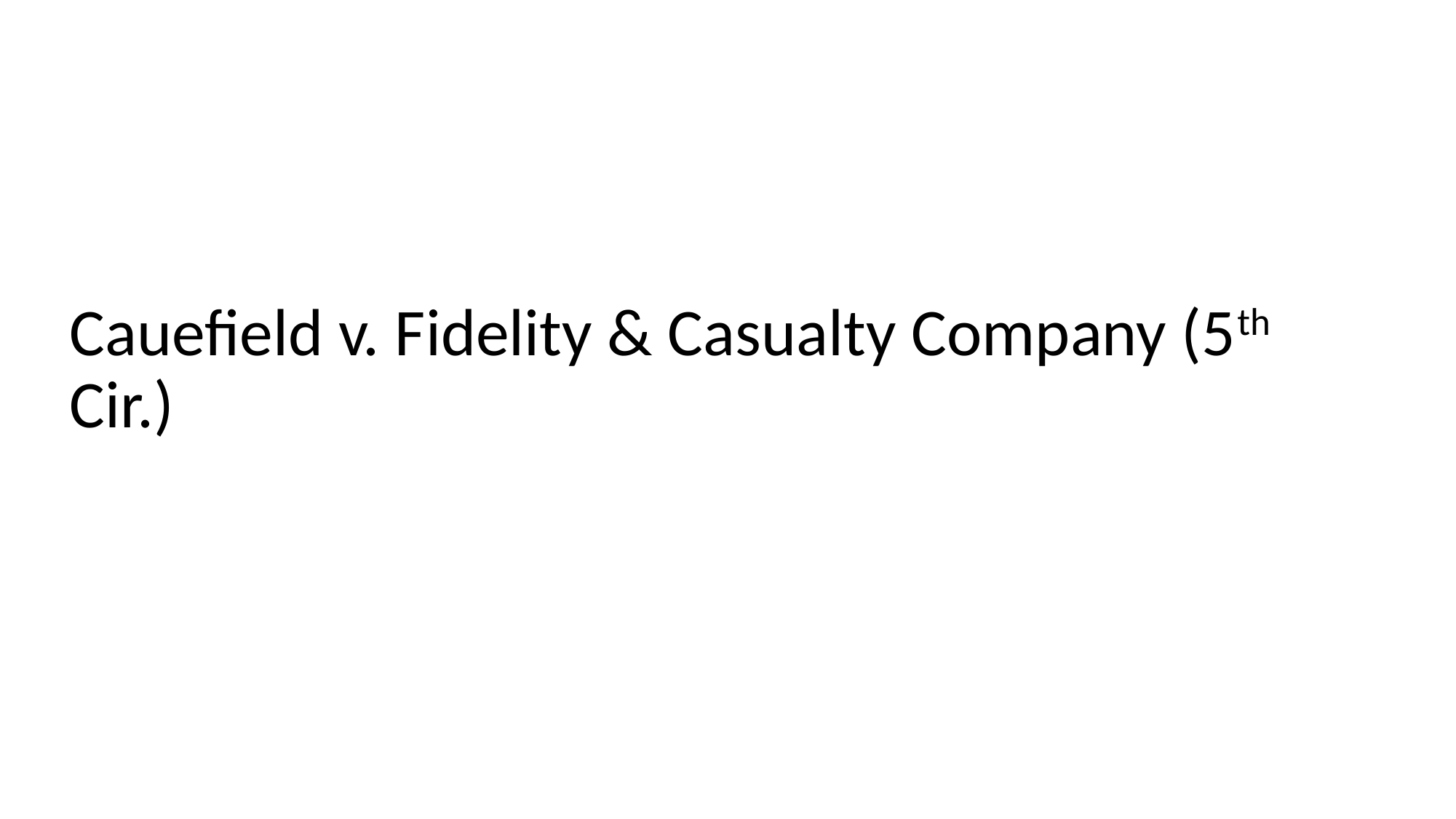

# Cauefield v. Fidelity & Casualty Company (5th Cir.)